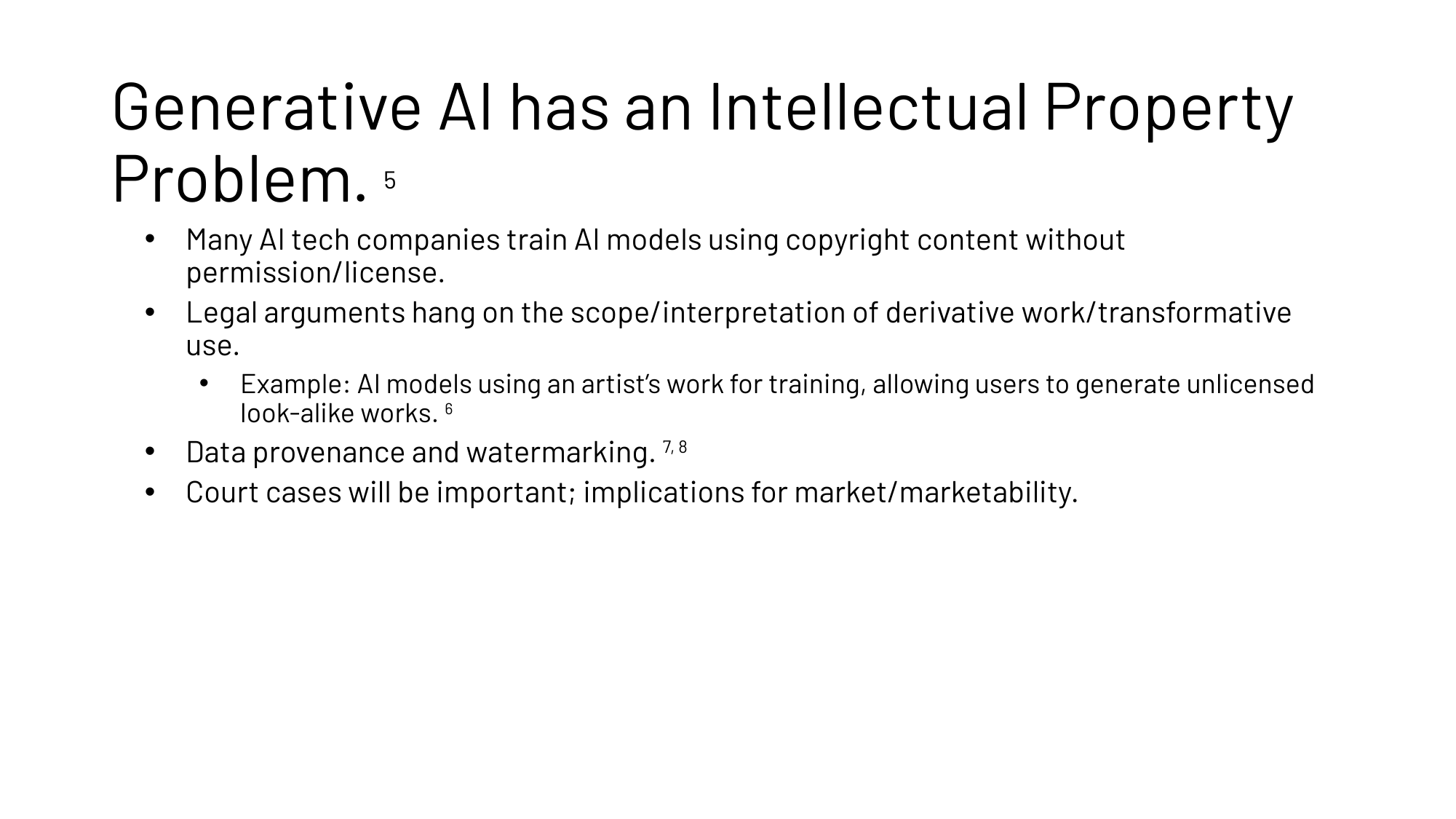

Generative AI has an Intellectual Property Problem. 5
Many AI tech companies train AI models using copyright content without permission/license.
Legal arguments hang on the scope/interpretation of derivative work/transformative use.
Example: AI models using an artist’s work for training, allowing users to generate unlicensed look-alike works. 6
Data provenance and watermarking. 7, 8
Court cases will be important; implications for market/marketability.